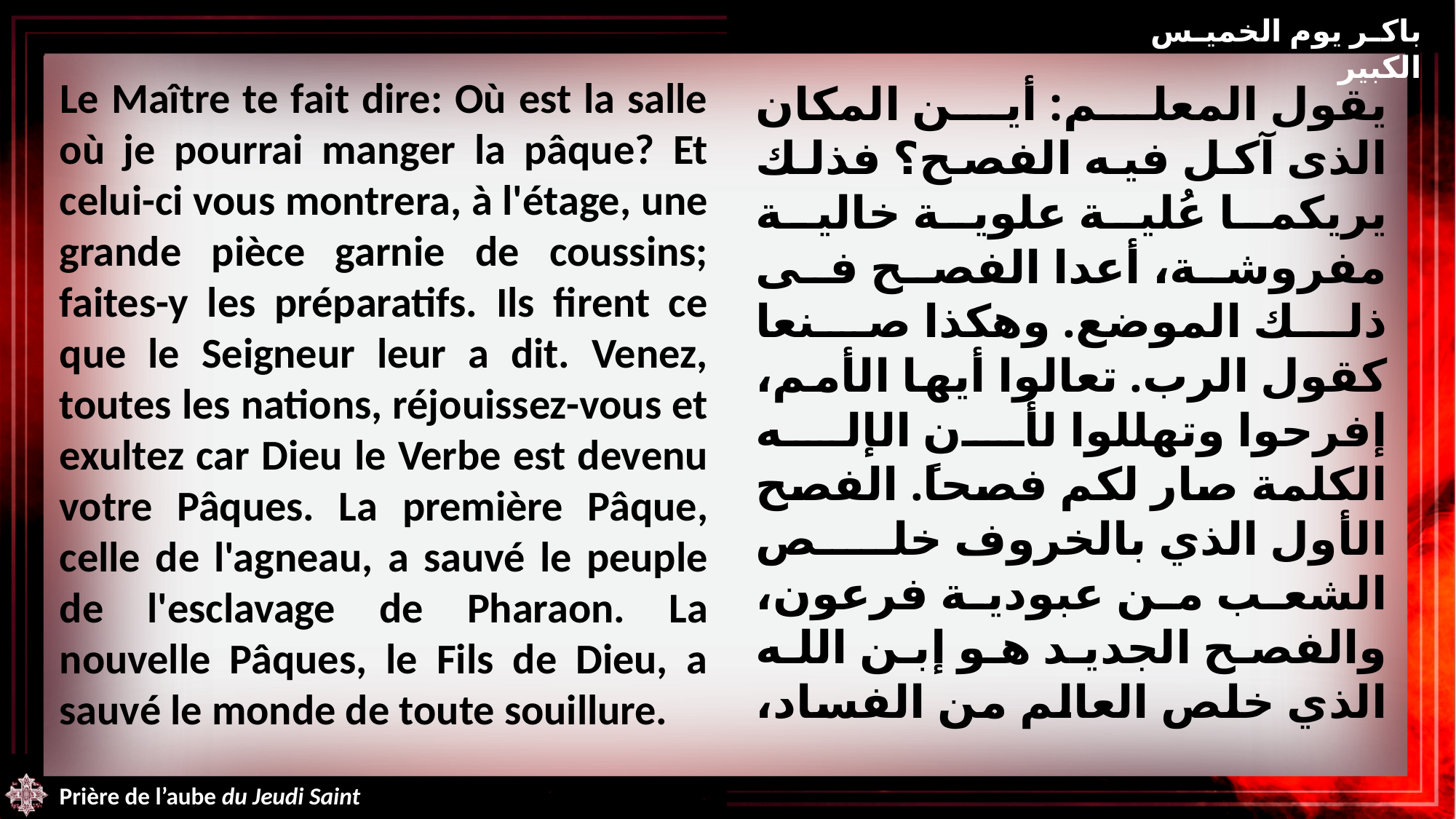

باكر يوم الخميس الكبير
Le Maître te fait dire: Où est la salle où je pourrai manger la pâque? Et celui-ci vous montrera, à l'étage, une grande pièce garnie de coussins; faites-y les préparatifs. Ils firent ce que le Seigneur leur a dit. Venez, toutes les nations, réjouissez-vous et exultez car Dieu le Verbe est devenu votre Pâques. La première Pâque, celle de l'agneau, a sauvé le peuple de l'esclavage de Pharaon. La nouvelle Pâques, le Fils de Dieu, a sauvé le monde de toute souillure.
يقول المعلم: أين المكان الذى آكل فيه الفصح؟ فذلك يريكما عُلية علوية خالية مفروشة، أعدا الفصح فى ذلك الموضع. وهكذا صنعا كقول الرب. تعالوا أيها الأمم، إفرحوا وتهللوا لأن الإله الكلمة صار لكم فصحاً. الفصح الأول الذي بالخروف خلص الشعب من عبودية فرعون، والفصح الجديد هو إبن الله الذي خلص العالم من الفساد،
Prière de l’aube du Jeudi Saint